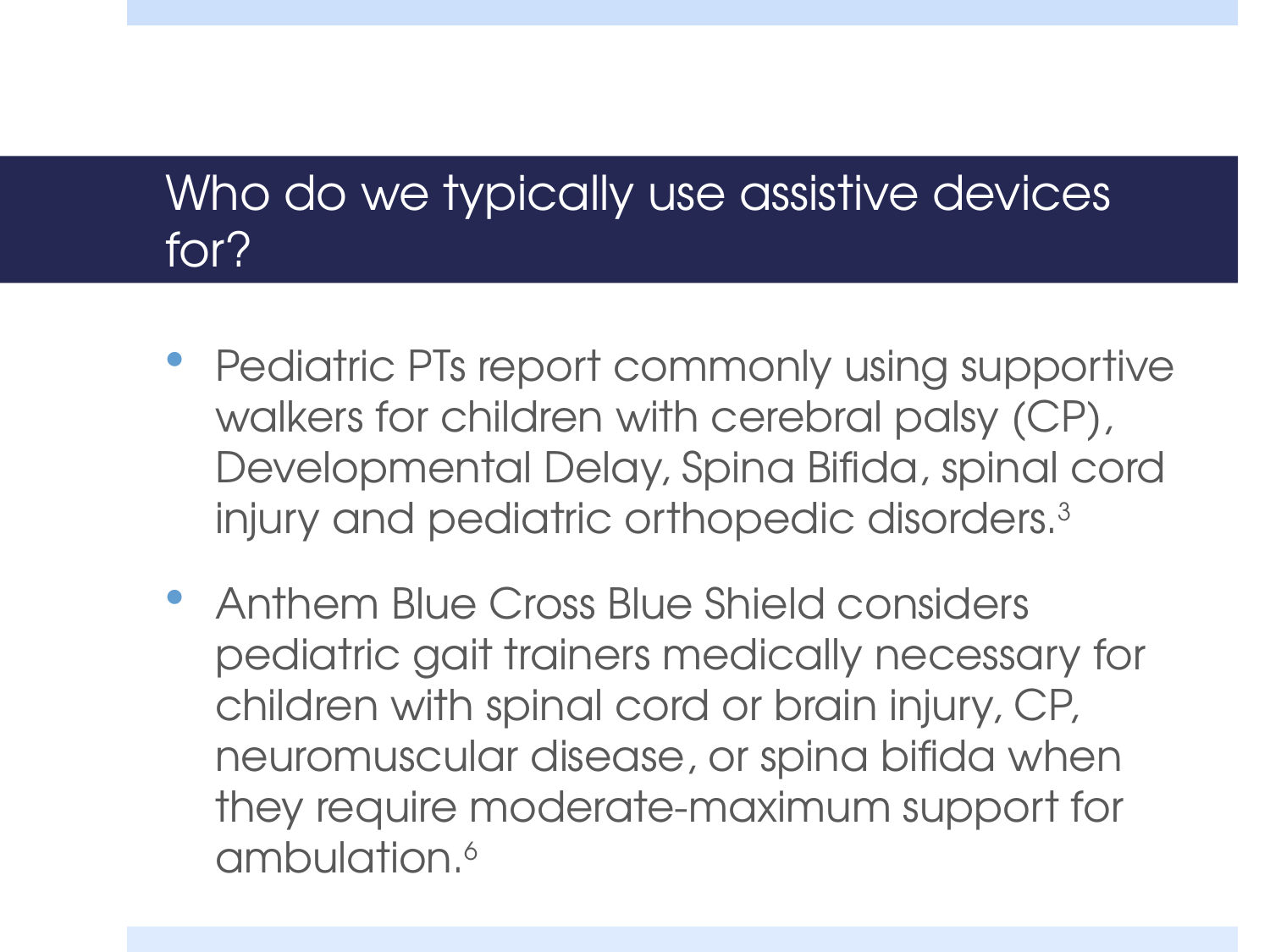

# Who do we typically use assistive devices for?
Pediatric PTs report commonly using supportive walkers for children with cerebral palsy (CP), Developmental Delay, Spina Bifida, spinal cord injury and pediatric orthopedic disorders.3
Anthem Blue Cross Blue Shield considers pediatric gait trainers medically necessary for children with spinal cord or brain injury, CP, neuromuscular disease, or spina bifida when they require moderate-maximum support for ambulation.6